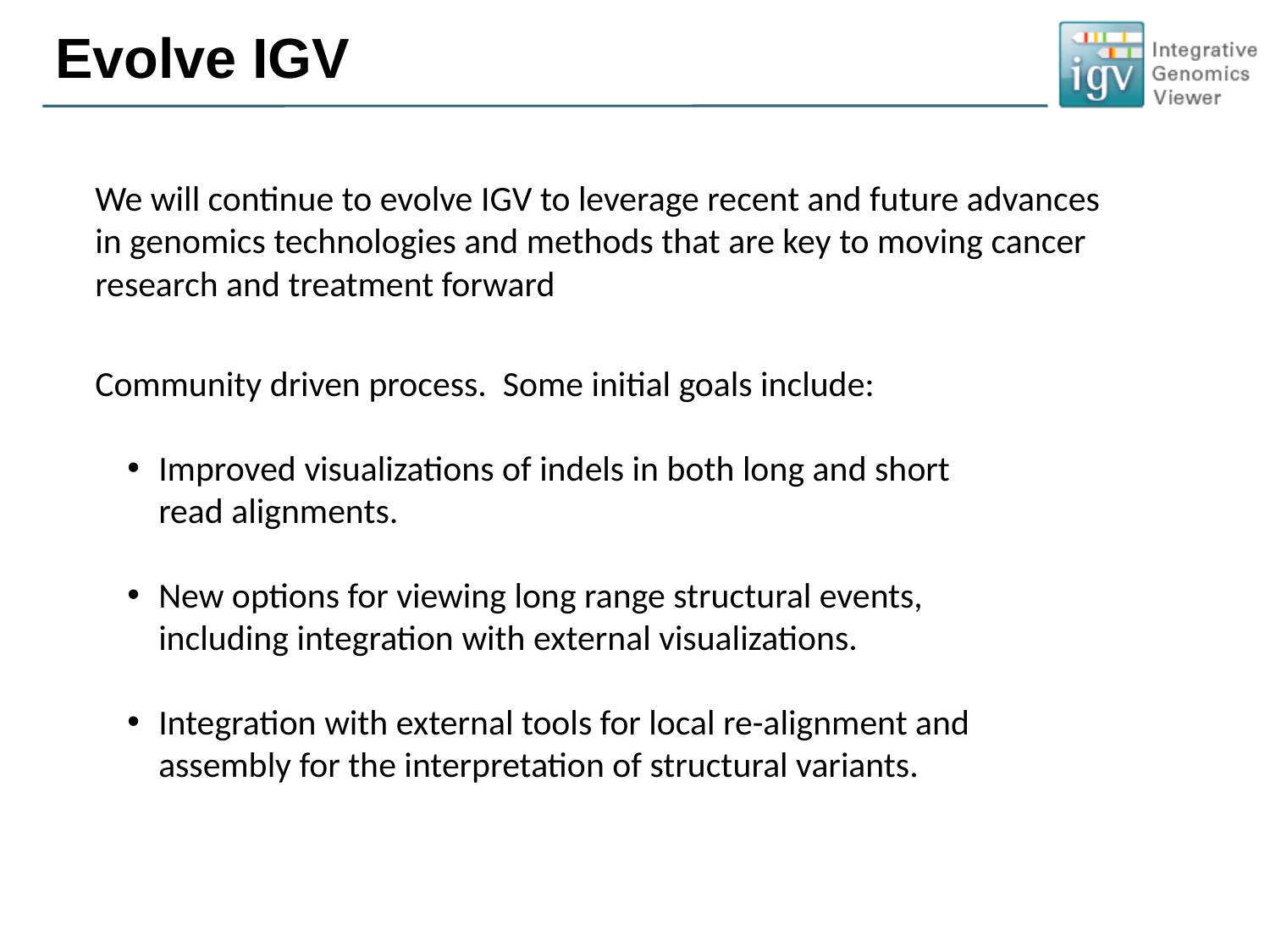

# Evolve IGV
We will continue to evolve IGV to leverage recent and future advances in genomics technologies and methods that are key to moving cancer research and treatment forward
Community driven process.  Some initial goals include:

Improved visualizations of indels in both long and short read alignments.

New options for viewing long range structural events, including integration with external visualizations.

Integration with external tools for local re-alignment and assembly for the interpretation of structural variants.